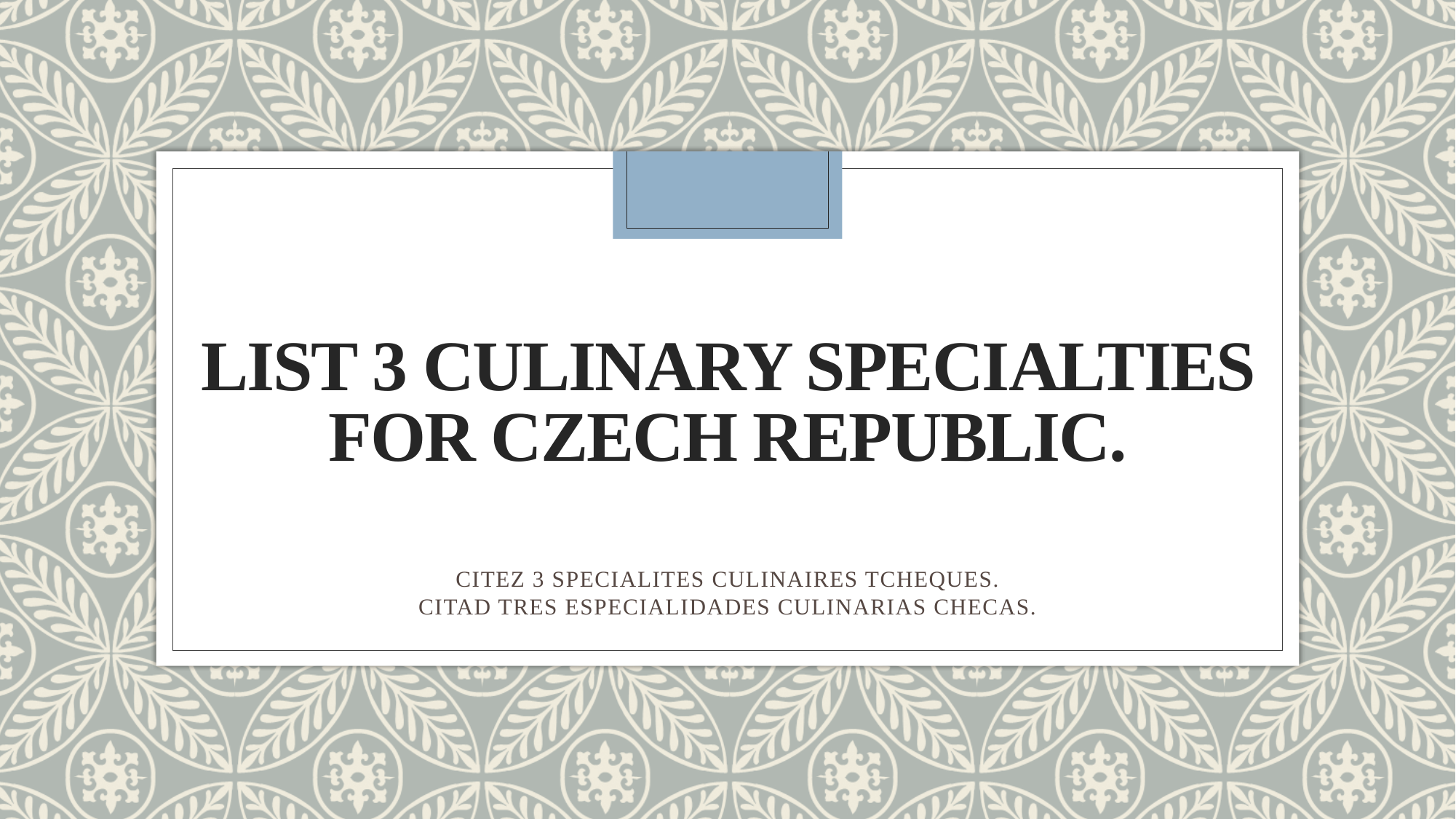

# LIST 3 CULINARY SPECIALTIES FOR CZECH REPUBLIC.
CITEZ 3 SPECIALITES CULINAIRES TCHEQUES.
CITAD TRES ESPECIALIDADES CULINARIAS CHECAS.